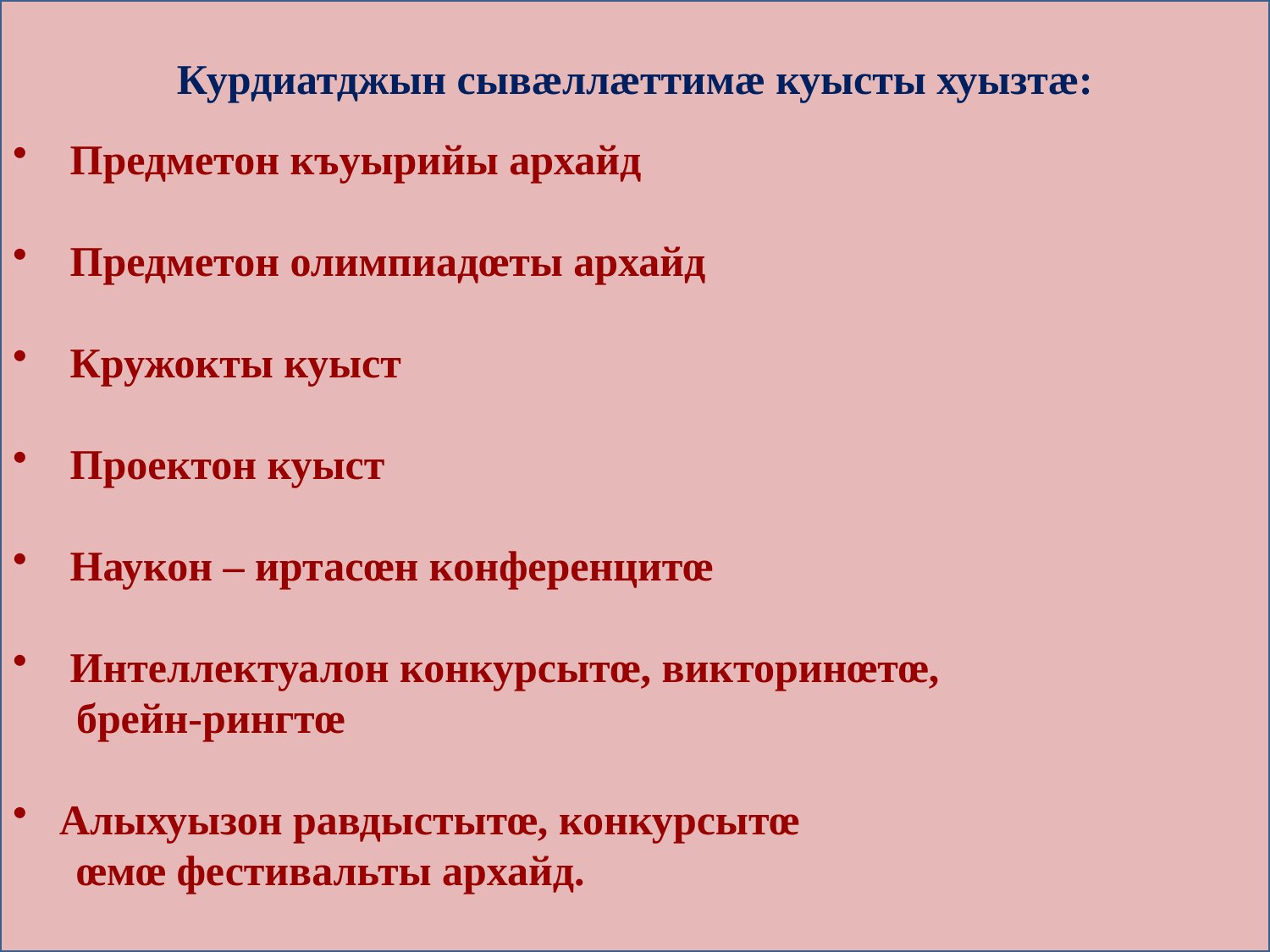

Курдиатджын сывæллæттимæ куысты хуызтæ:

    Предметон къуырийы архайд

    Предметон олимпиадœты архайд

    Кружокты куыст

    Проектон куыст

    Наукон – иртасœн конференцитœ

    Интеллектуалон конкурсытœ, викторинœтœ,
      брейн-рингтœ

   Алыхуызон равдыстытœ, конкурсытœ
      œмœ фестивальты архайд.